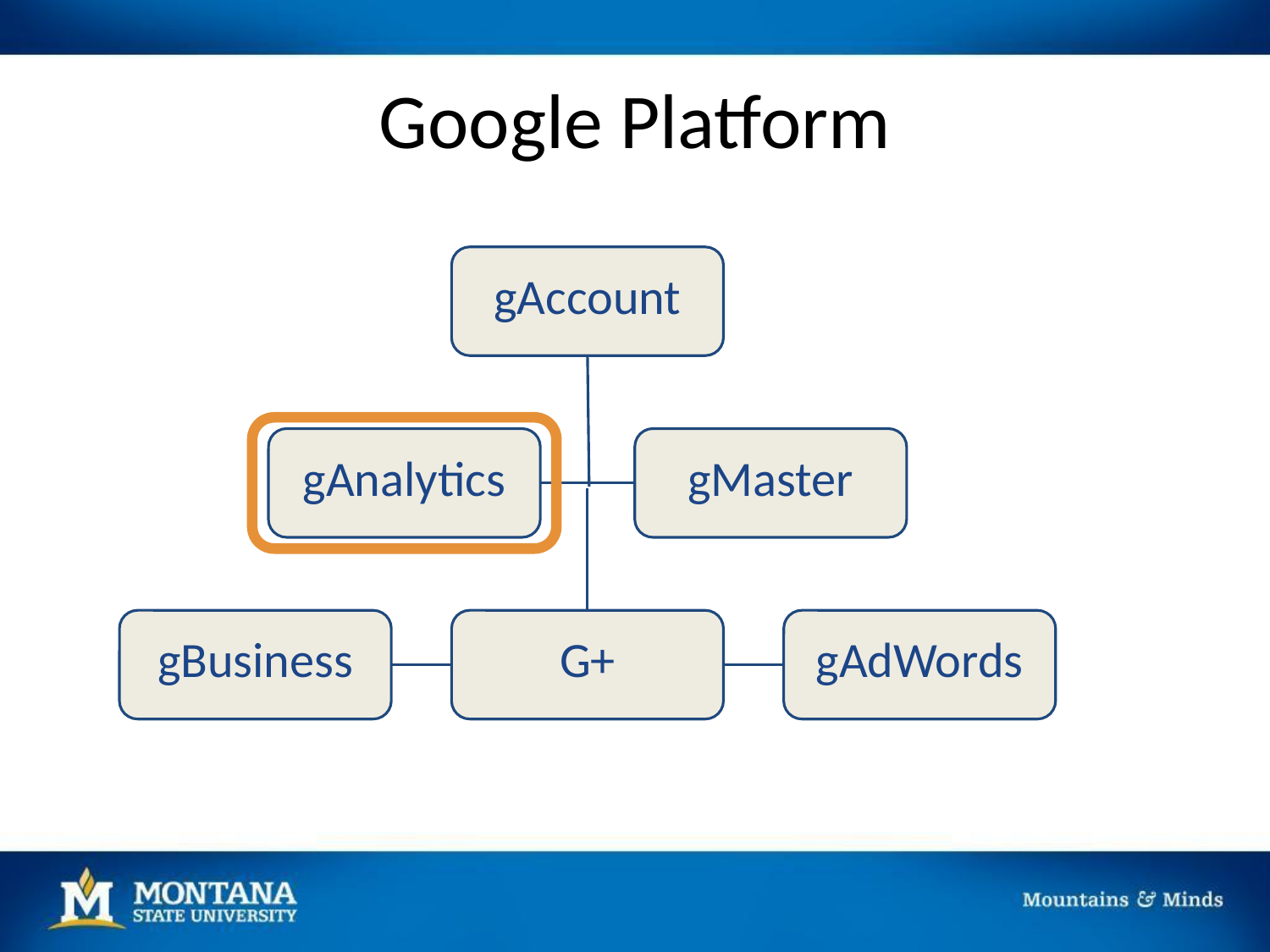

# Google Platform
gAccount

gAnalytics
gMaster
gBusiness
G+
gAdWords